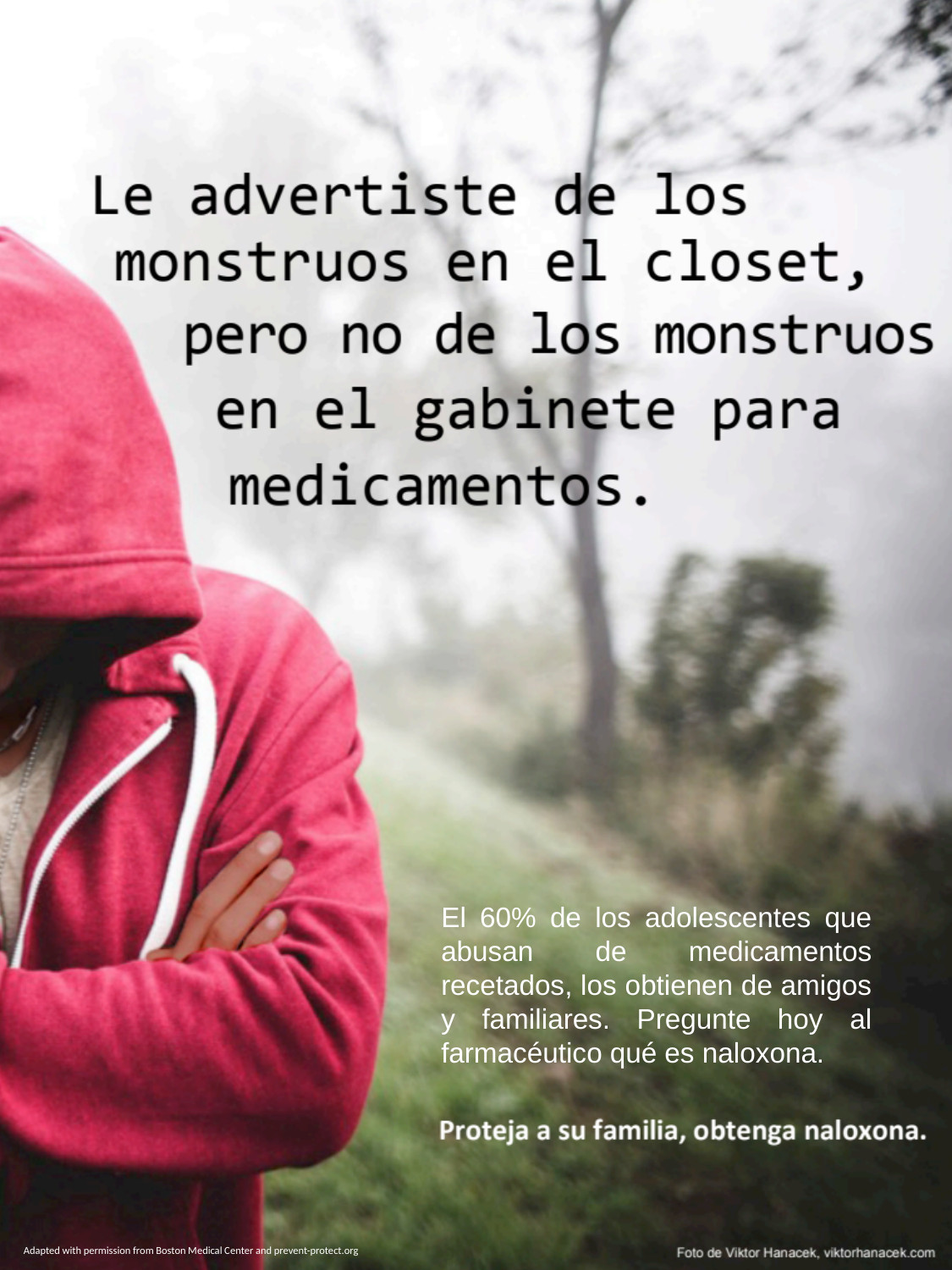

El 60% de los adolescentes que abusan de medicamentos recetados, los obtienen de amigos y familiares. Pregunte hoy al farmacéutico qué es naloxona.
Adapted with permission from Boston Medical Center and prevent-protect.org